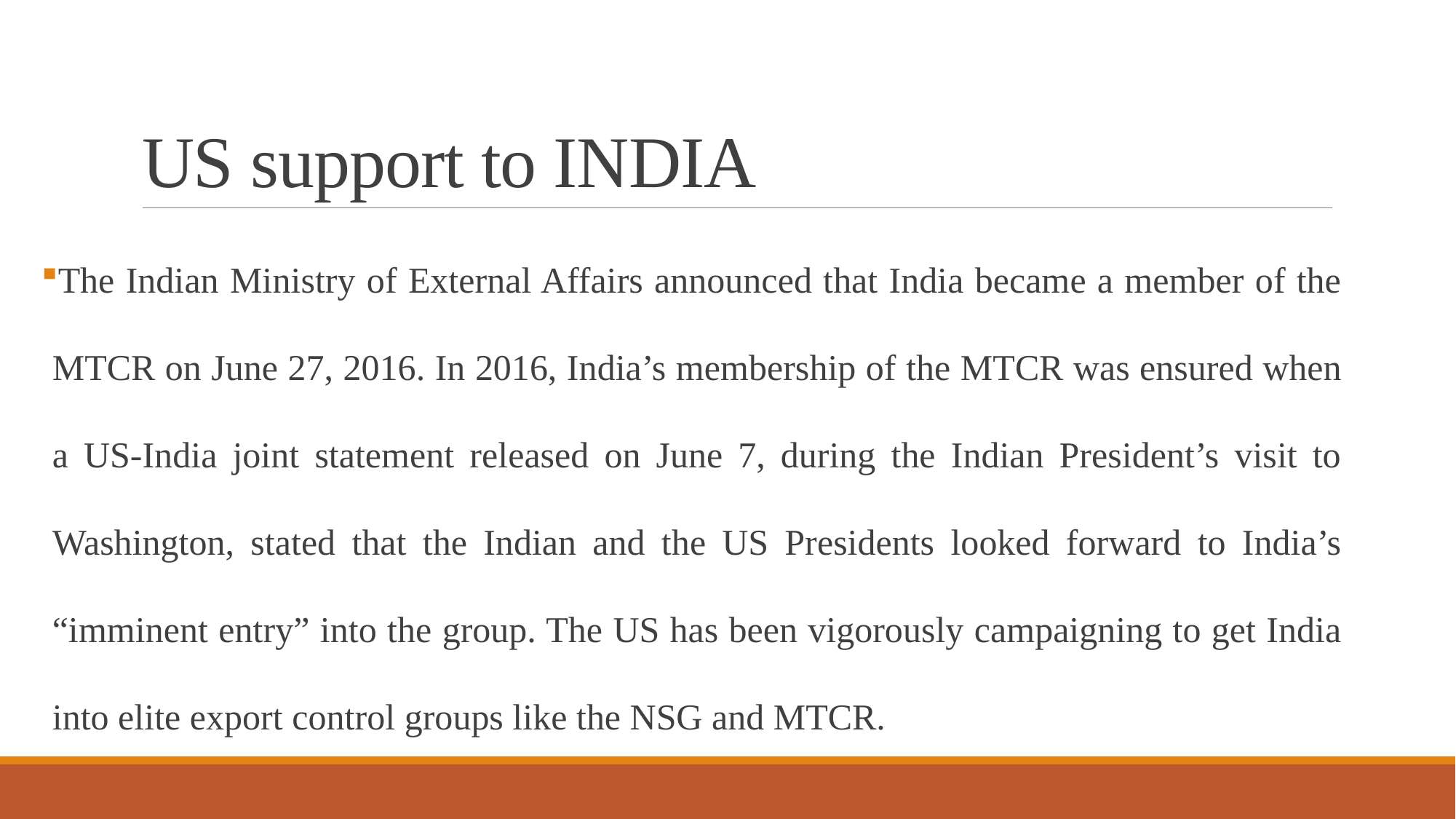

# US support to INDIA
The Indian Ministry of External Affairs announced that India became a member of the MTCR on June 27, 2016. In 2016, India’s membership of the MTCR was ensured when a US-India joint statement released on June 7, during the Indian President’s visit to Washington, stated that the Indian and the US Presidents looked forward to India’s “imminent entry” into the group. The US has been vigorously campaigning to get India into elite export control groups like the NSG and MTCR.